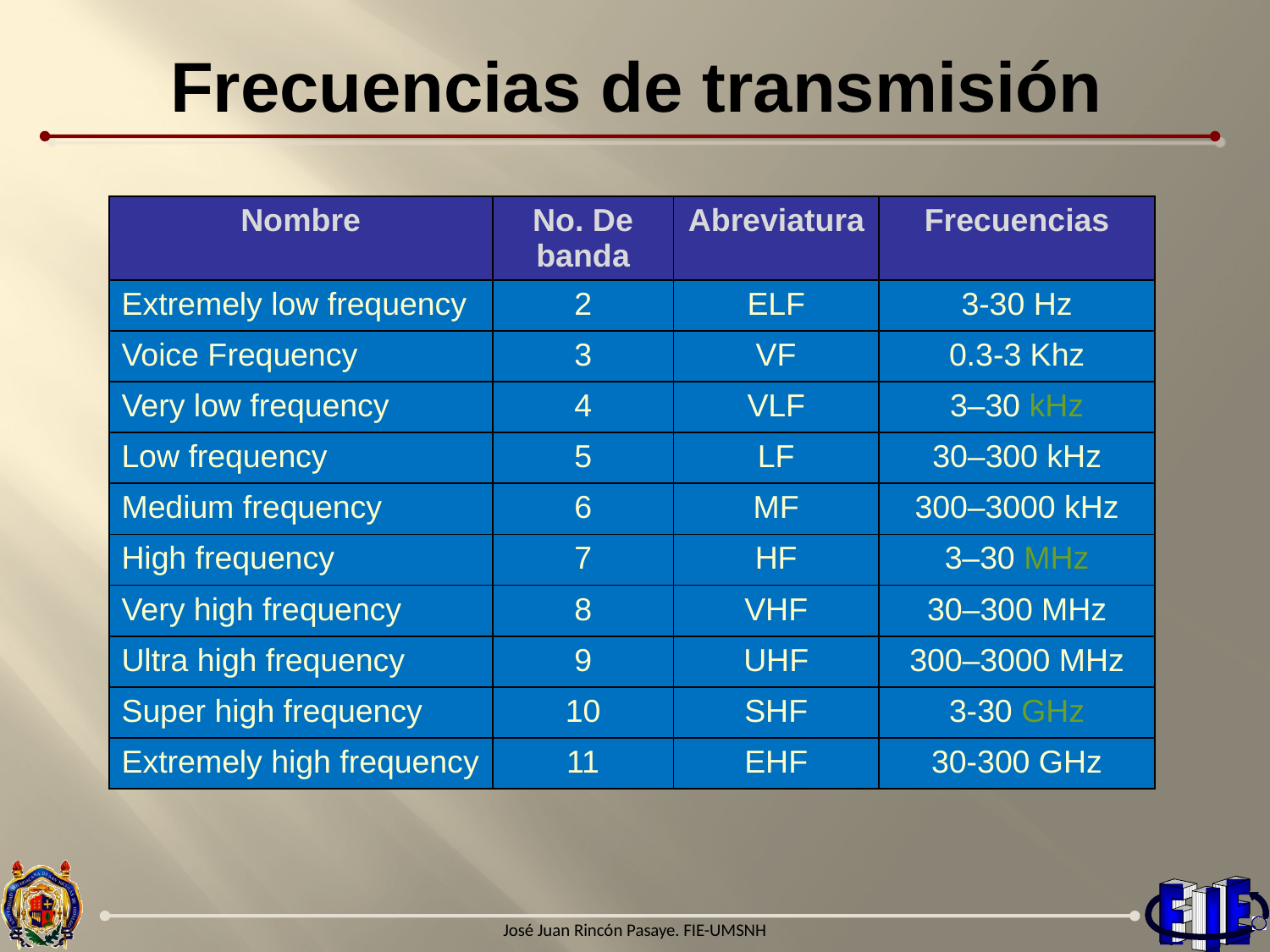

# Frecuencias de transmisión
| Nombre | No. De banda | Abreviatura | Frecuencias |
| --- | --- | --- | --- |
| Extremely low frequency | 2 | ELF | 3-30 Hz |
| Voice Frequency | 3 | VF | 0.3-3 Khz |
| Very low frequency | 4 | VLF | 3–30 kHz |
| Low frequency | 5 | LF | 30–300 kHz |
| Medium frequency | 6 | MF | 300–3000 kHz |
| High frequency | 7 | HF | 3–30 MHz |
| Very high frequency | 8 | VHF | 30–300 MHz |
| Ultra high frequency | 9 | UHF | 300–3000 MHz |
| Super high frequency | 10 | SHF | 3-30 GHz |
| Extremely high frequency | 11 | EHF | 30-300 GHz |

José Juan Rincón Pasaye. FIE-UMSNH